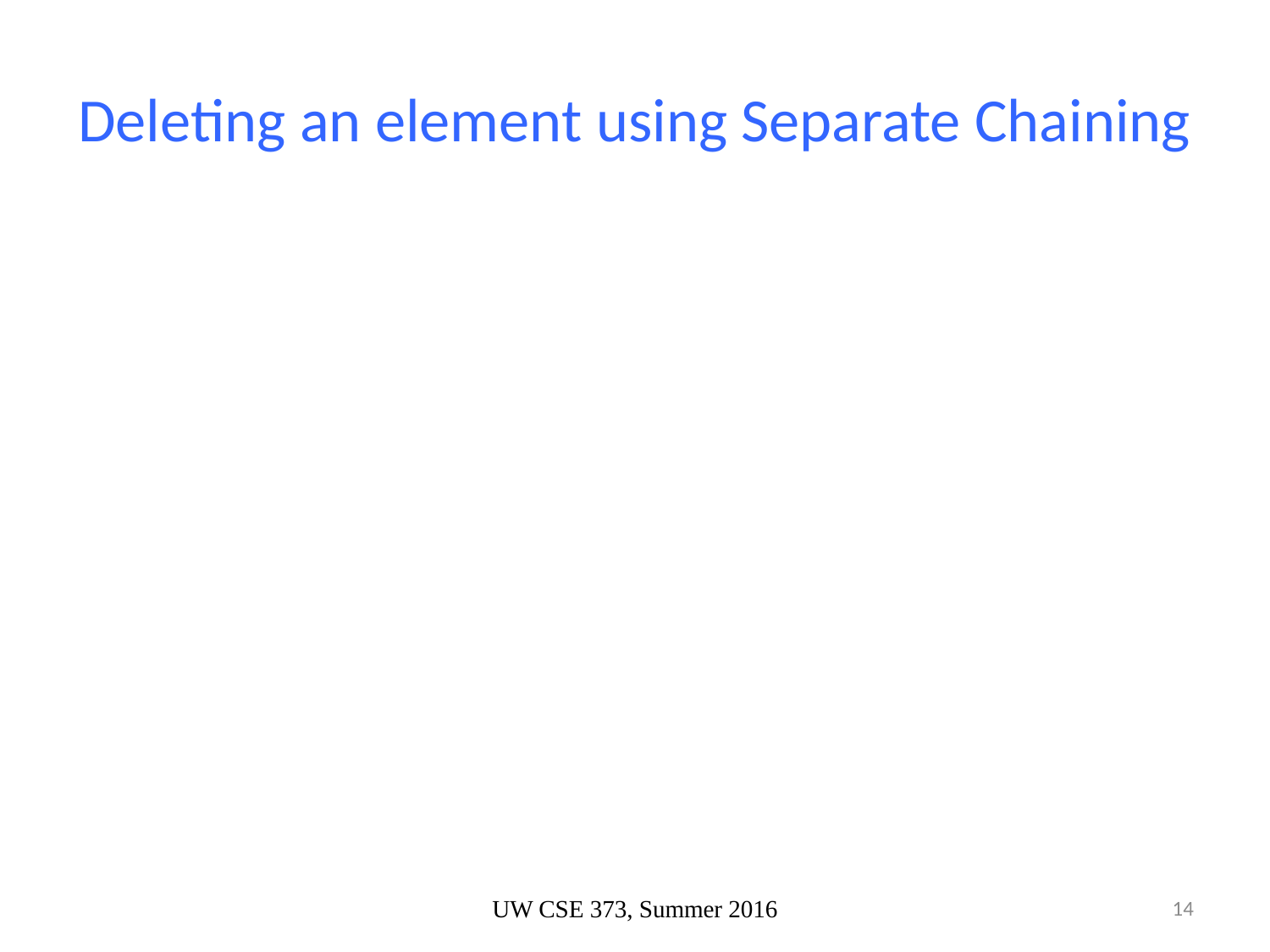

# Deleting an element using Separate Chaining

UW CSE 373, Summer 2016
14